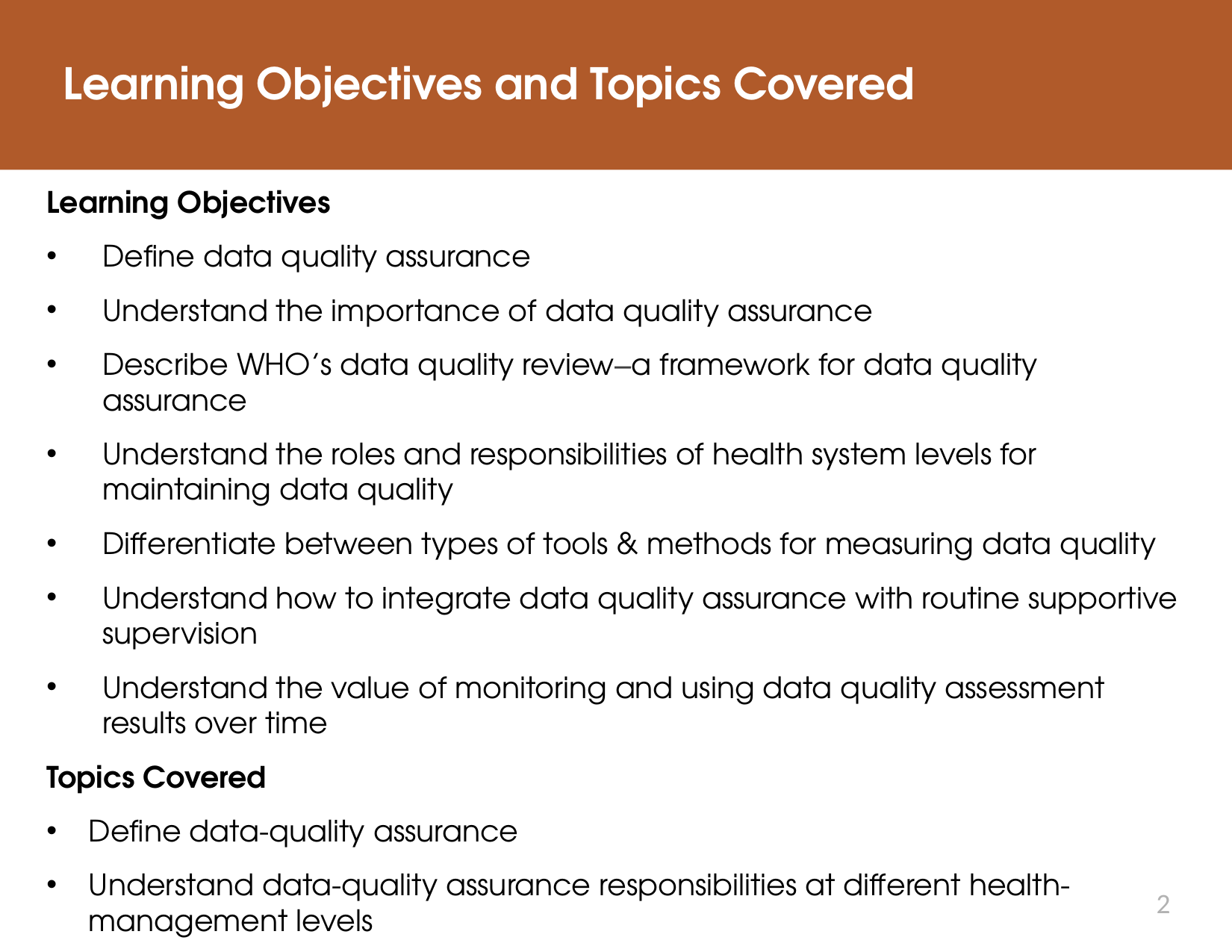

# Learning Objectives and Topics Covered
Learning Objectives
Define data quality assurance
Understand the importance of data quality assurance
Describe WHO’s data quality review─a framework for data quality assurance
Understand the roles and responsibilities of health system levels for maintaining data quality
Differentiate between types of tools & methods for measuring data quality
Understand how to integrate data quality assurance with routine supportive supervision
Understand the value of monitoring and using data quality assessment results over time
Topics Covered
Define data-quality assurance
Understand data-quality assurance responsibilities at different health-management levels
2